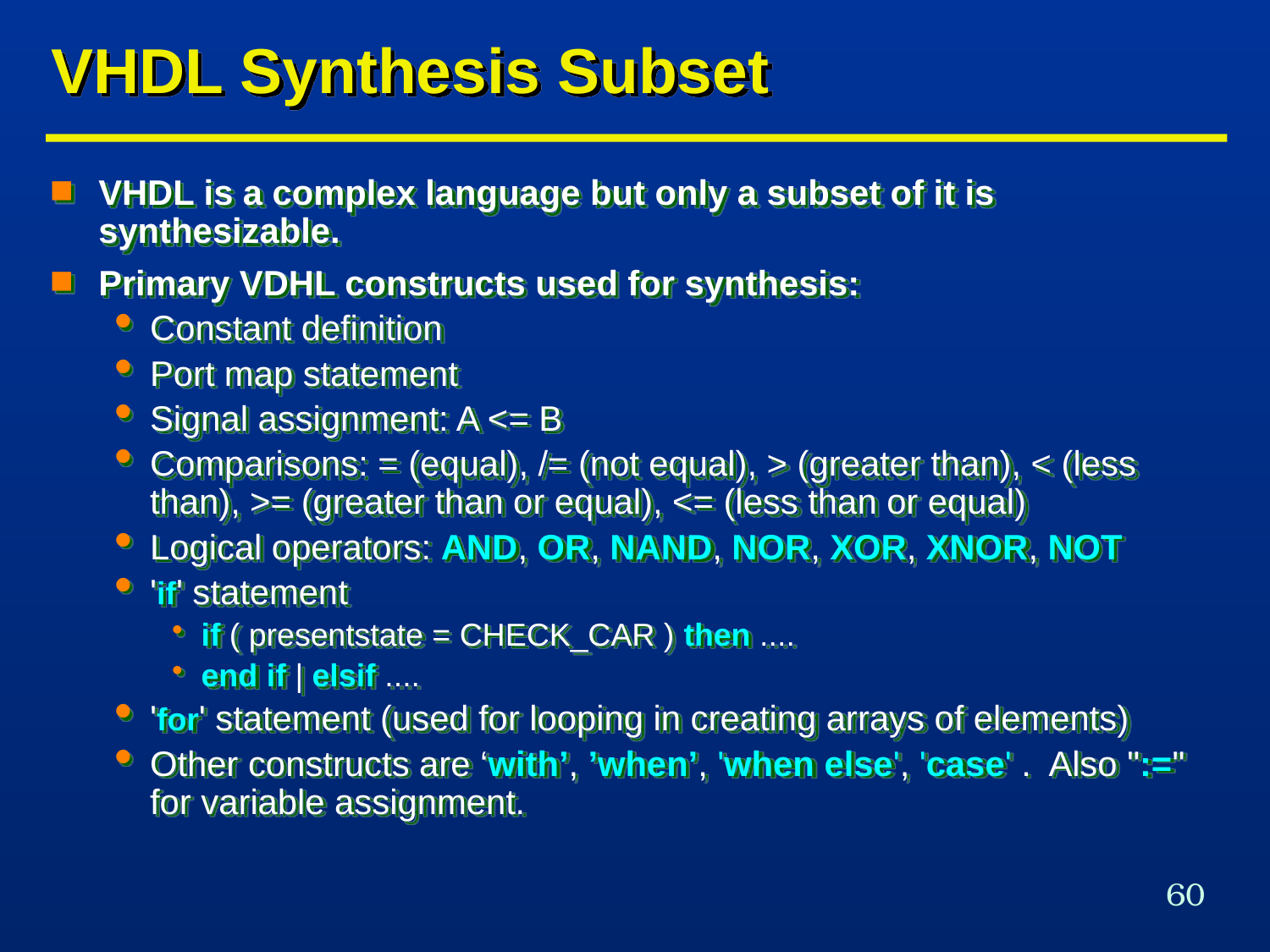

# VHDL Synthesis Subset
VHDL is a complex language but only a subset of it is synthesizable.
Primary VDHL constructs used for synthesis:
Constant definition
Port map statement
Signal assignment: A <= B
Comparisons: = (equal), /= (not equal), > (greater than), < (less than), >= (greater than or equal), <= (less than or equal)
Logical operators: AND, OR, NAND, NOR, XOR, XNOR, NOT
'if' statement
if ( presentstate = CHECK_CAR ) then ....
end if | elsif ....
'for' statement (used for looping in creating arrays of elements)
Other constructs are ‘with’, ’when’, 'when else', 'case' .  Also ":=" for variable assignment.